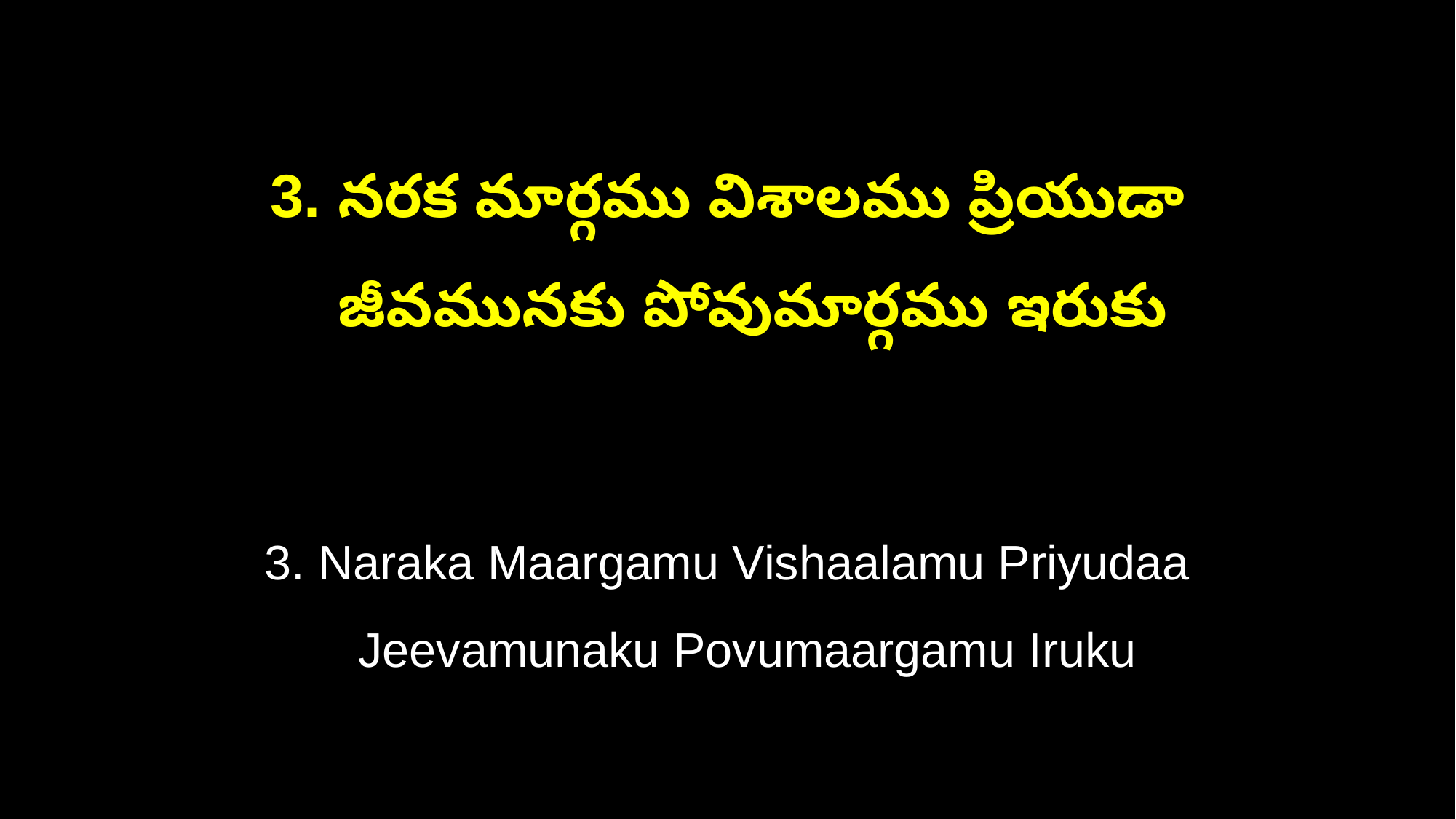

3. నరక మార్గము విశాలము ప్రియుడా
   జీవమునకు పోవుమార్గము ఇరుకు
3. Naraka Maargamu Vishaalamu Priyudaa
   Jeevamunaku Povumaargamu Iruku